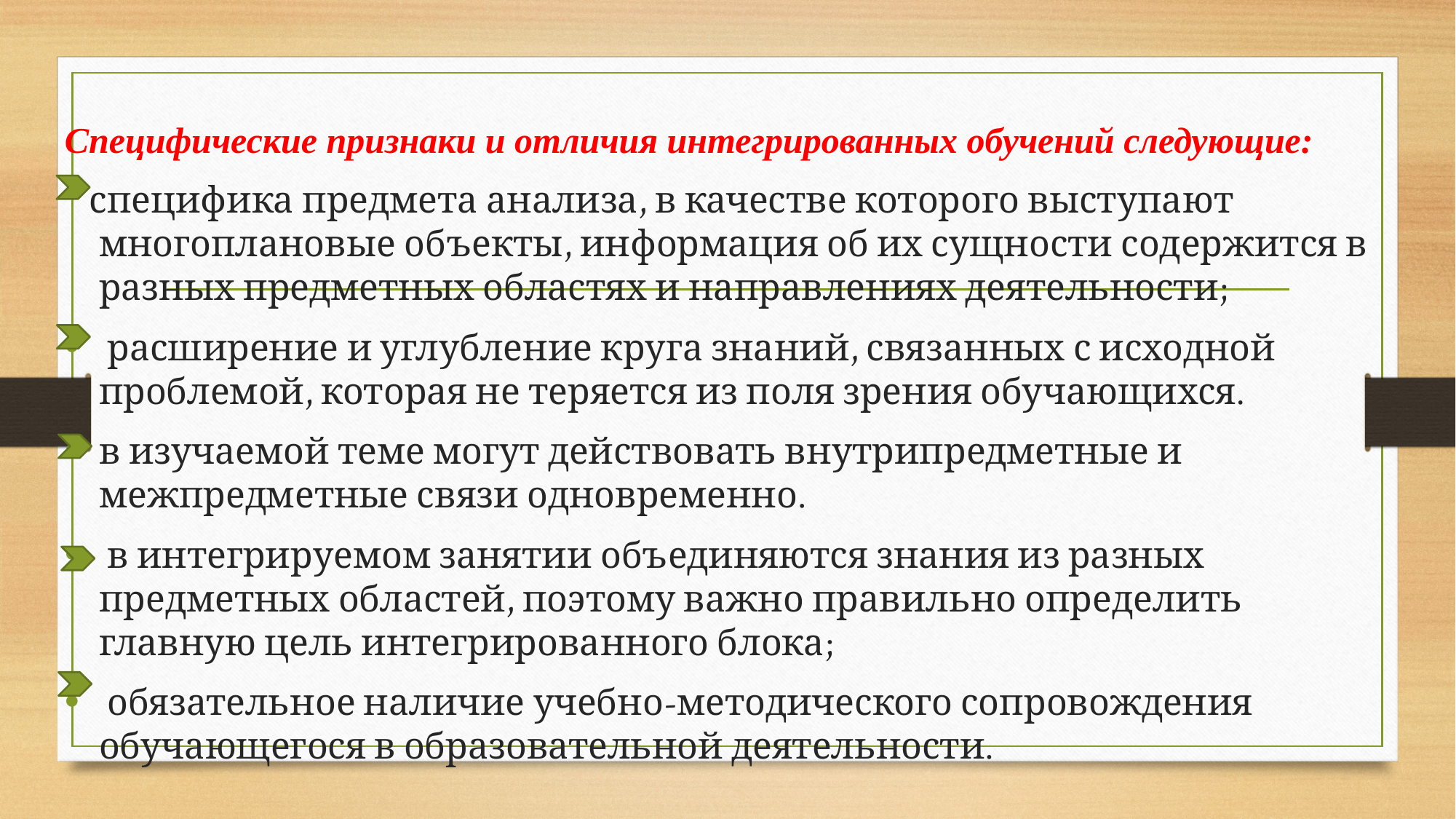

Специфические признаки и отличия интегрированных обучений следующие:
   специфика предмета анализа, в качестве которого выступают многоплановые объекты, информация об их сущности содержится в разных предметных областях и направлениях деятельности;
 расширение и углубление круга знаний, связанных с исходной проблемой, которая не теряется из поля зрения обучающихся.
в изучаемой теме могут действовать внутрипредметные и межпредметные связи одновременно.
 в интегрируемом занятии объединяются знания из разных предметных областей, поэтому важно правильно определить главную цель интегрированного блока;
 обязательное наличие учебно-методического сопровождения  обучающегося в образовательной деятельности.